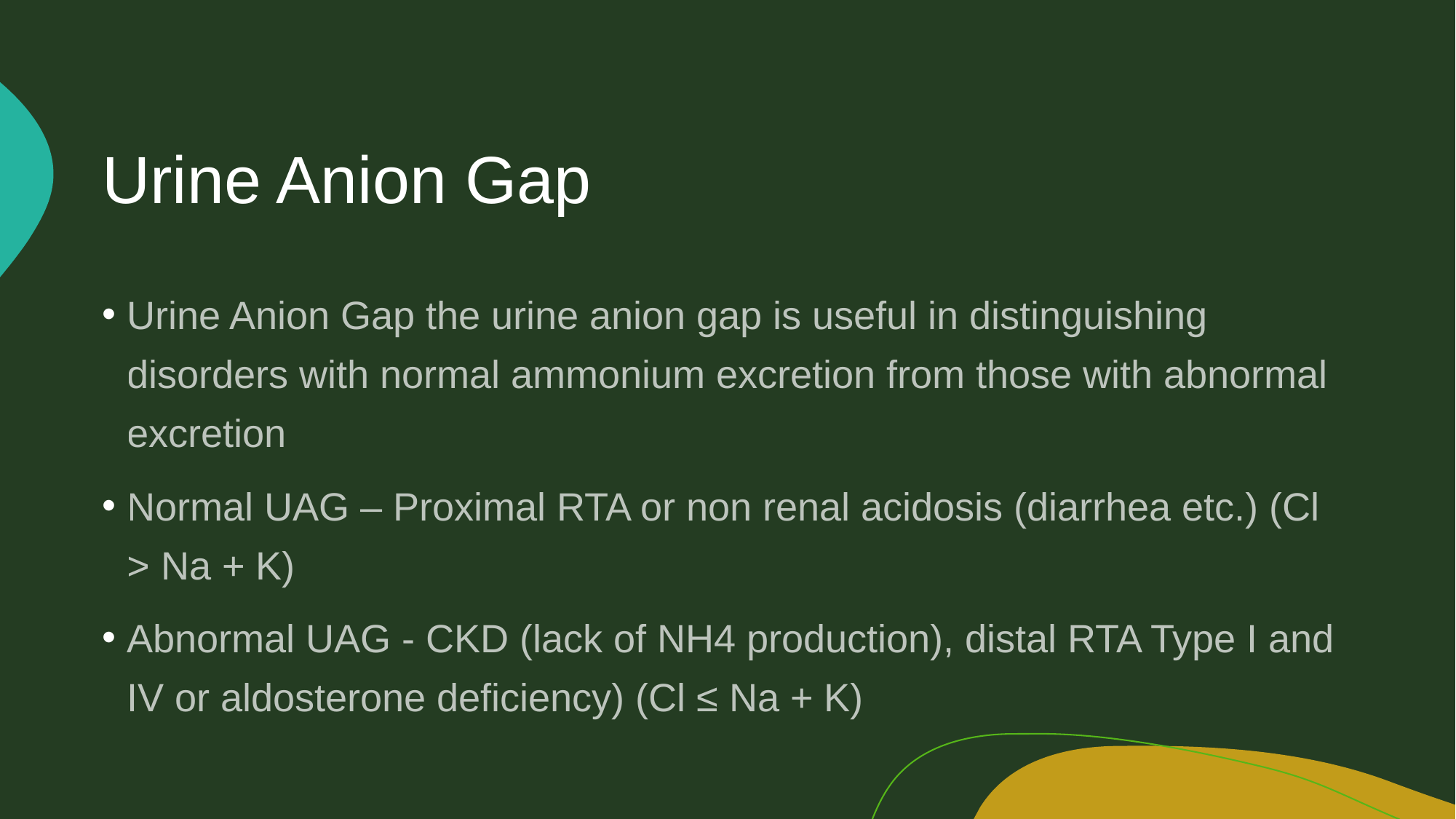

# Urine Anion Gap
Urine Anion Gap the urine anion gap is useful in distinguishing disorders with normal ammonium excretion from those with abnormal excretion
Normal UAG – Proximal RTA or non renal acidosis (diarrhea etc.) (Cl > Na + K)
Abnormal UAG - CKD (lack of NH4 production), distal RTA Type I and IV or aldosterone deficiency) (Cl ≤ Na + K)